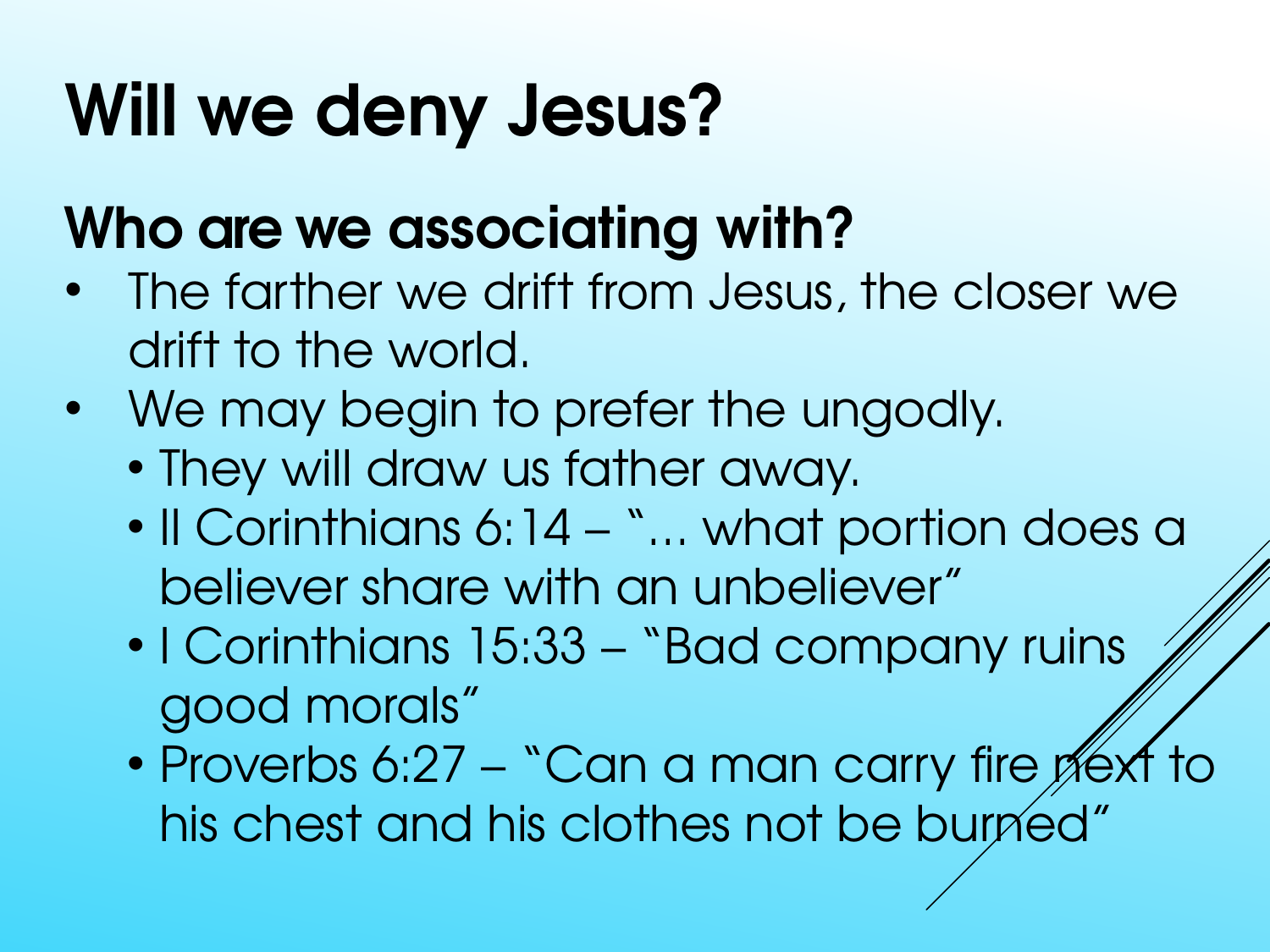

Will we deny Jesus?
Who are we associating with?
The farther we drift from Jesus, the closer we drift to the world.
We may begin to prefer the ungodly.
They will draw us father away.
II Corinthians 6:14 – “… what portion does a believer share with an unbeliever”
I Corinthians 15:33 – “Bad company ruins good morals”
Proverbs 6:27 – “Can a man carry fire next to his chest and his clothes not be burned”